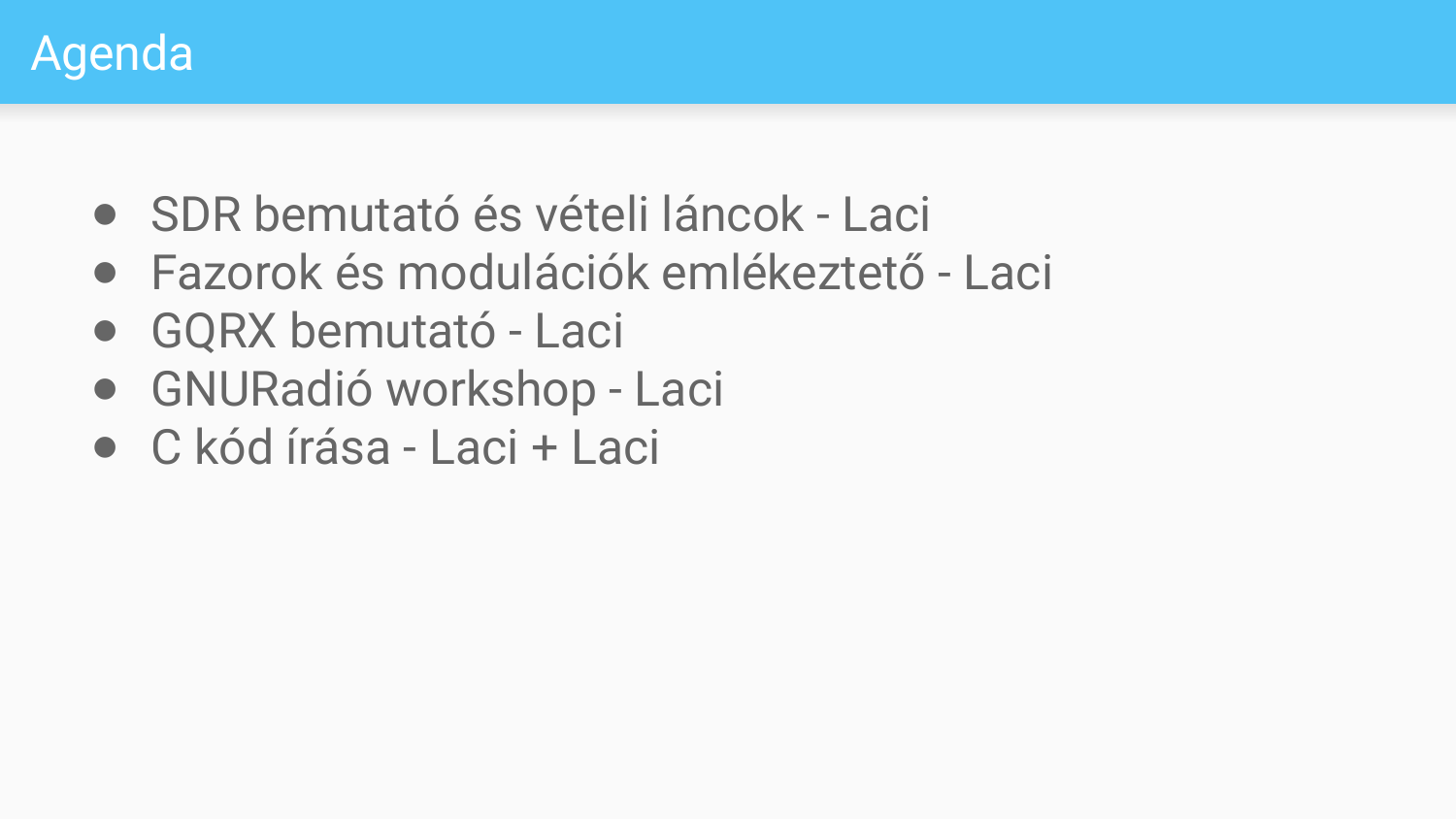

# Agenda
SDR bemutató és vételi láncok - Laci
Fazorok és modulációk emlékeztető - Laci
GQRX bemutató - Laci
GNURadió workshop - Laci
C kód írása - Laci + Laci